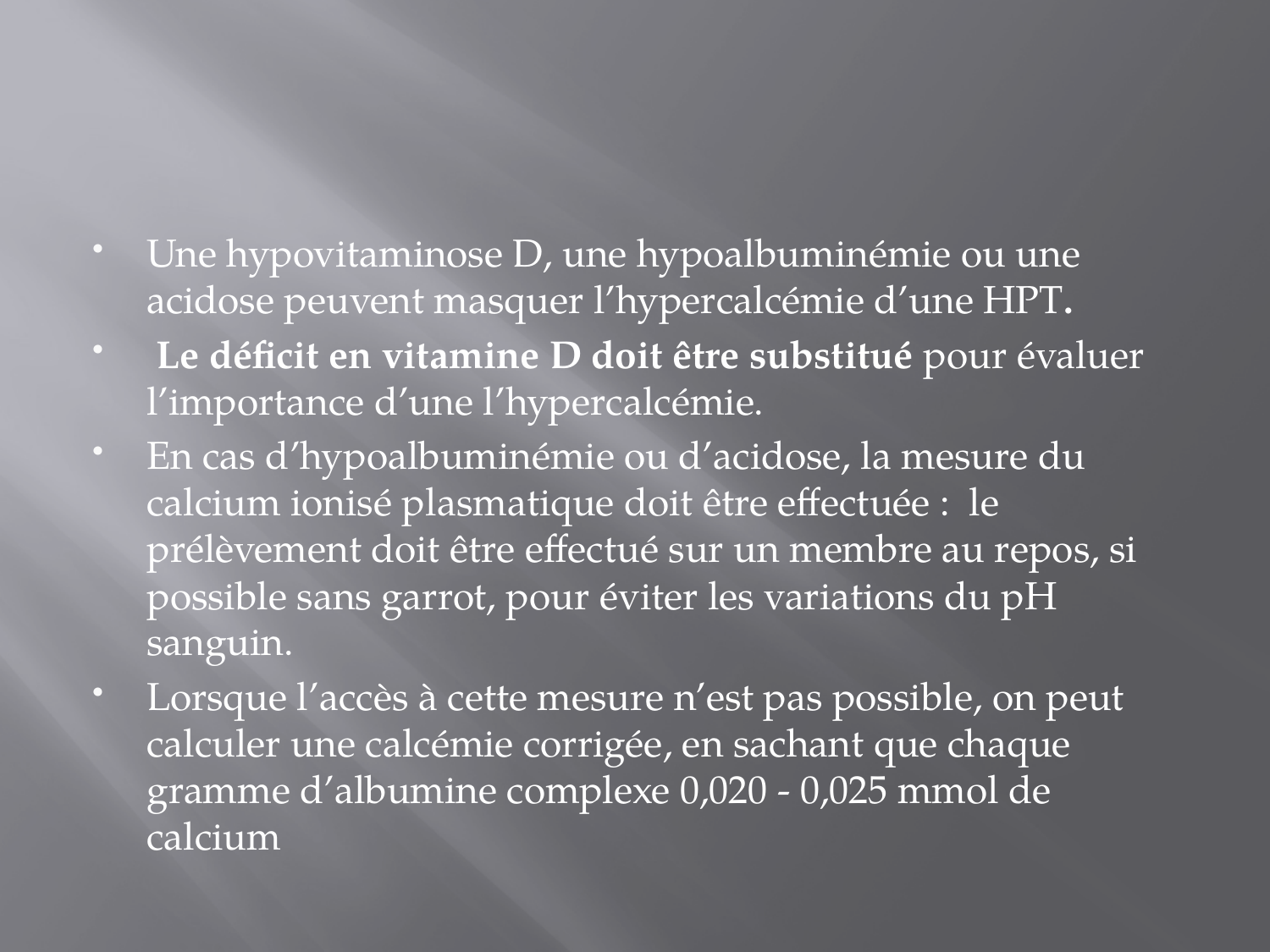

#
Une hypovitaminose D, une hypoalbuminémie ou une acidose peuvent masquer l’hypercalcémie d’une HPT.
 Le déficit en vitamine D doit être substitué pour évaluer l’importance d’une l’hypercalcémie.
En cas d’hypoalbuminémie ou d’acidose, la mesure du calcium ionisé plasmatique doit être effectuée :  le prélèvement doit être effectué sur un membre au repos, si possible sans garrot, pour éviter les variations du pH sanguin.
Lorsque l’accès à cette mesure n’est pas possible, on peut calculer une calcémie corrigée, en sachant que chaque gramme d’albumine complexe 0,020 - 0,025 mmol de calcium